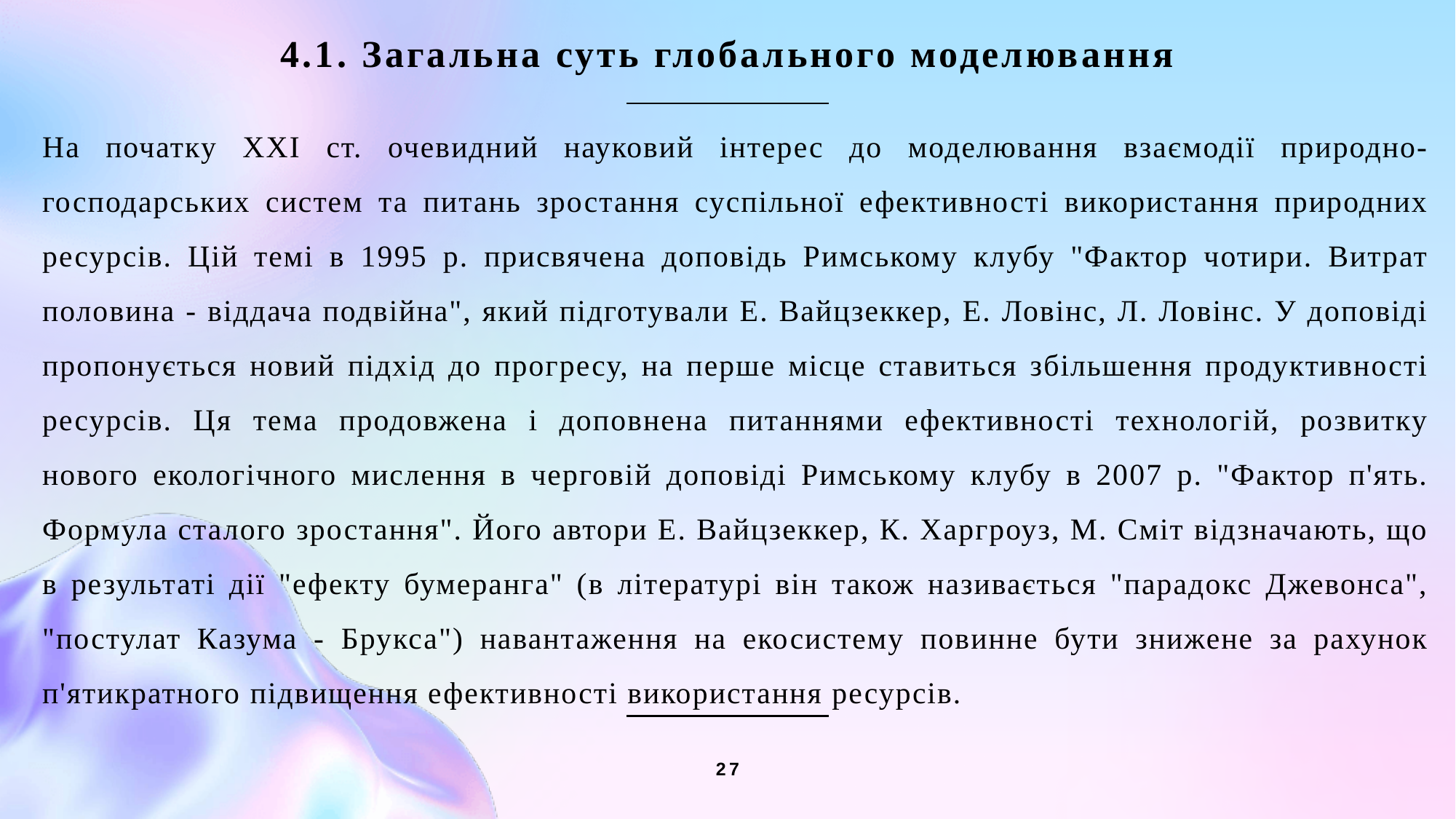

4.1. Загальна суть глобального моделювання
На початку XXI ст. очевидний науковий інтерес до моделювання взаємодії природно-господарських систем та питань зростання суспільної ефективності використання природних ресурсів. Цій темі в 1995 р. присвячена доповідь Римському клубу "Фактор чотири. Витрат половина - віддача подвійна", який підготували Е. Вайцзеккер, Е. Ловінс, Л. Ловінс. У доповіді пропонується новий підхід до прогресу, на перше місце ставиться збільшення продуктивності ресурсів. Ця тема продовжена і доповнена питаннями ефективності технологій, розвитку нового екологічного мислення в черговій доповіді Римському клубу в 2007 р. "Фактор п'ять. Формула сталого зростання". Його автори Е. Вайцзеккер, К. Харгроуз, М. Сміт відзначають, що в результаті дії "ефекту бумеранга" (в літературі він також називається "парадокс Джевонса", "постулат Казума - Брукса") навантаження на екосистему повинне бути знижене за рахунок п'ятикратного підвищення ефективності використання ресурсів.
27